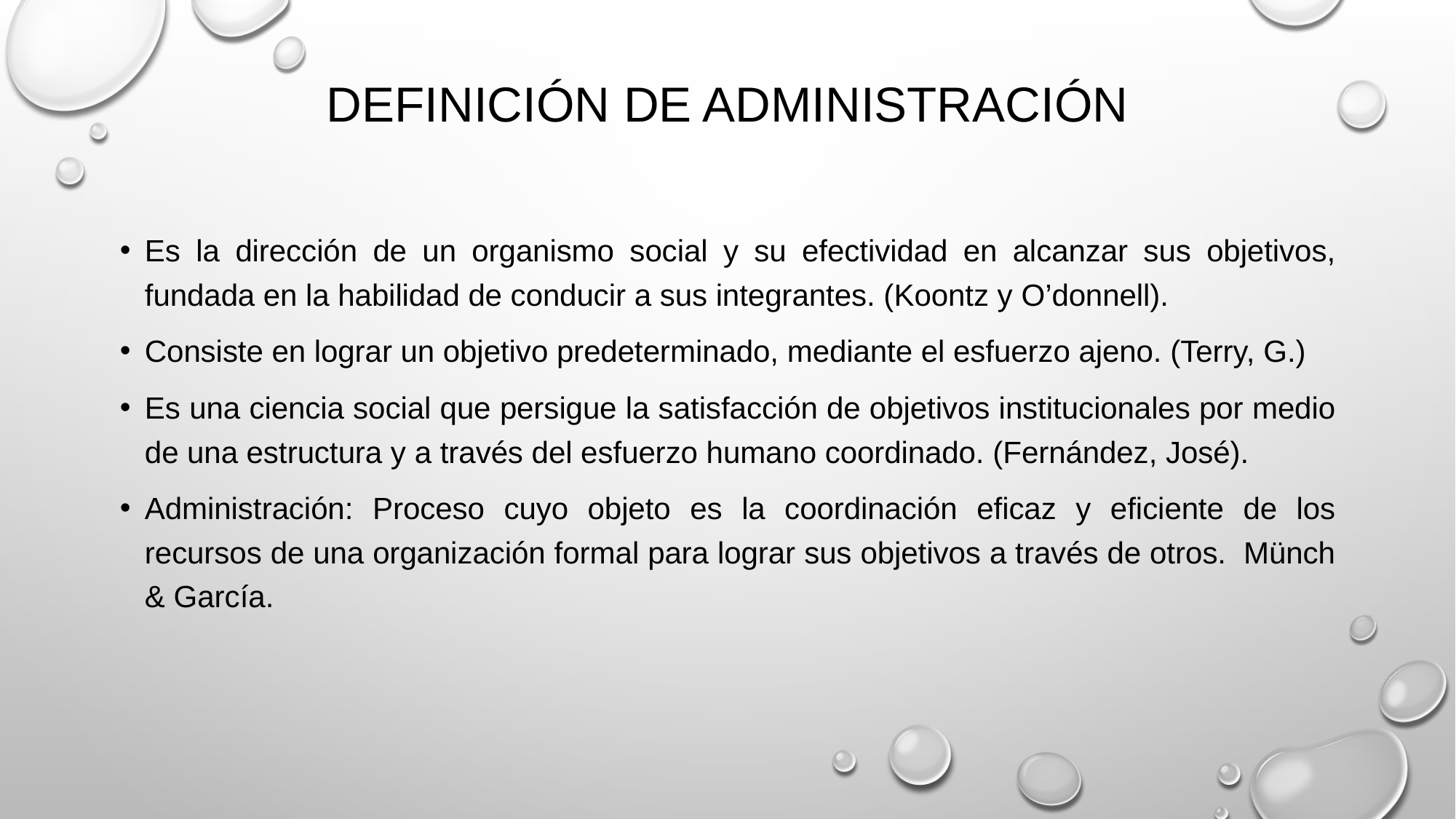

# Definición de Administración
Es la dirección de un organismo social y su efectividad en alcanzar sus objetivos, fundada en la habilidad de conducir a sus integrantes. (Koontz y O’donnell).
Consiste en lograr un objetivo predeterminado, mediante el esfuerzo ajeno. (Terry, G.)
Es una ciencia social que persigue la satisfacción de objetivos institucionales por medio de una estructura y a través del esfuerzo humano coordinado. (Fernández, José).
Administración: Proceso cuyo objeto es la coordinación eficaz y eficiente de los recursos de una organización formal para lograr sus objetivos a través de otros.  Münch & García.